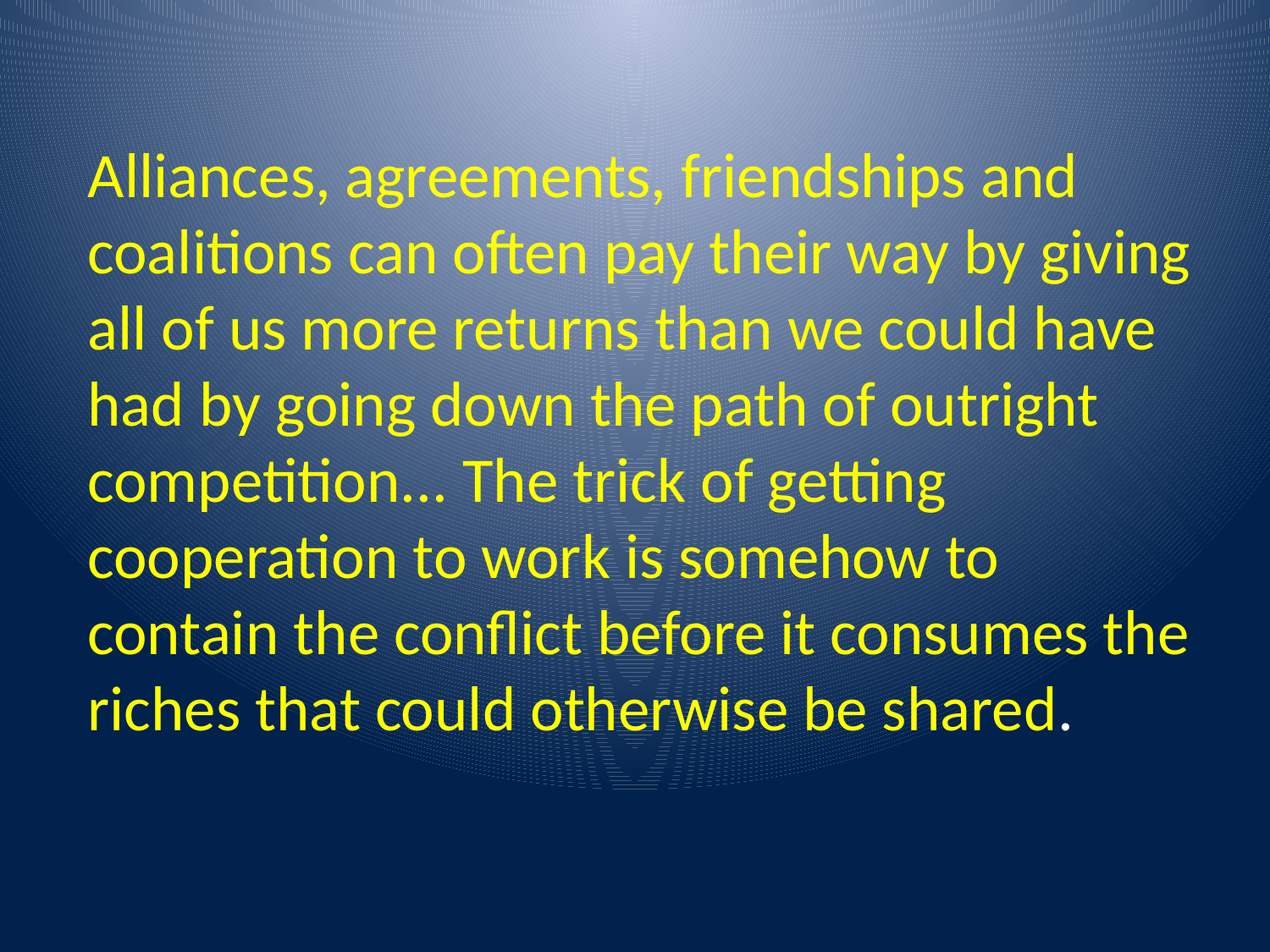

#

Alliances, agreements, friendships and coalitions can often pay their way by giving all of us more returns than we could have had by going down the path of outright competition... The trick of getting cooperation to work is somehow to contain the conflict before it consumes the riches that could otherwise be shared.